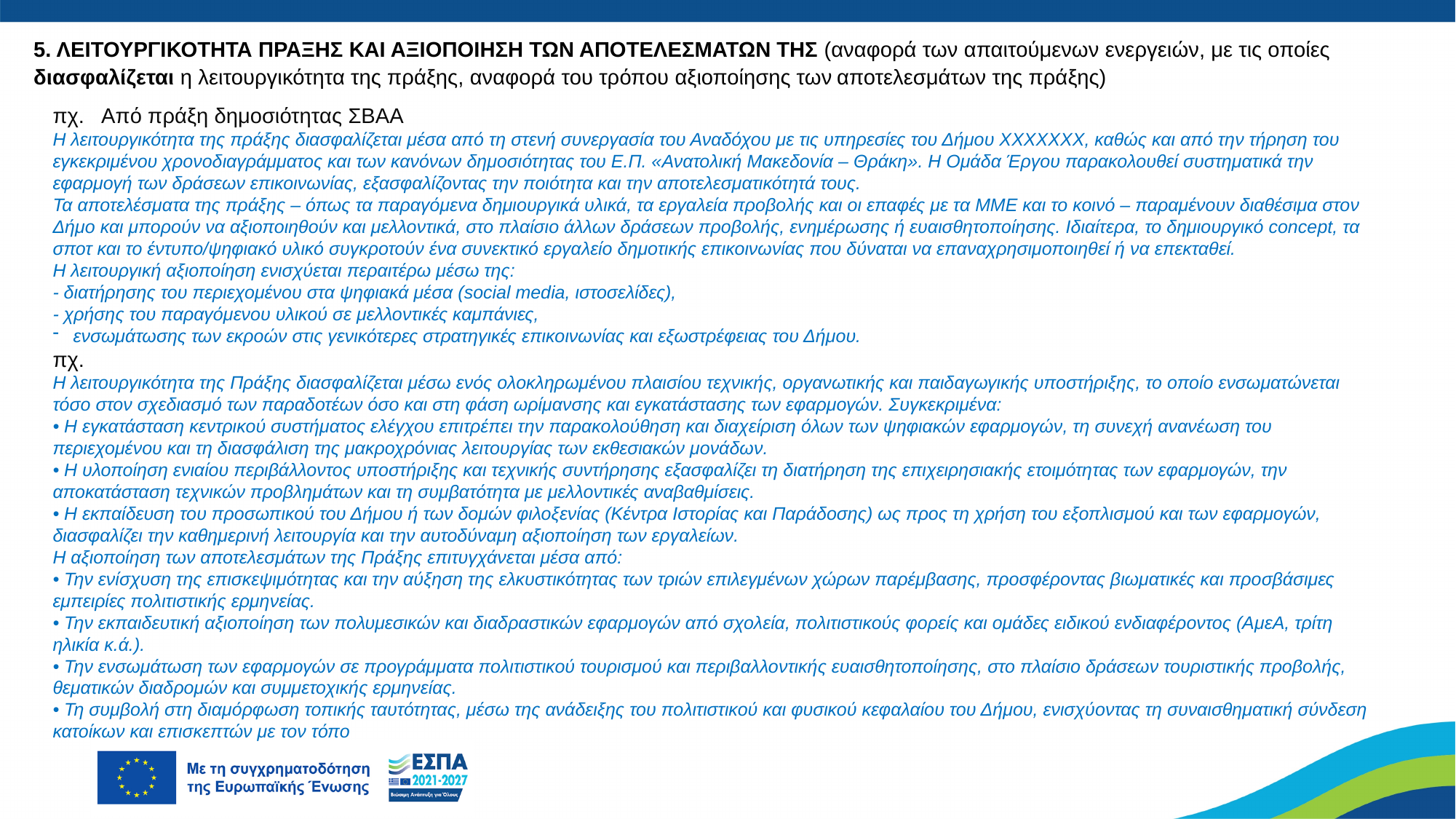

5. ΛΕΙΤΟΥΡΓΙΚΟΤΗΤΑ ΠΡΑΞΗΣ ΚΑΙ ΑΞΙΟΠΟΙΗΣΗ ΤΩΝ ΑΠΟΤΕΛΕΣΜΑΤΩΝ ΤΗΣ (αναφορά των απαιτούμενων ενεργειών, με τις οποίες διασφαλίζεται η λειτουργικότητα της πράξης, αναφορά του τρόπου αξιοποίησης των αποτελεσμάτων της πράξης)
πχ.   Από πράξη δημοσιότητας ΣΒΑΑ
Η λειτουργικότητα της πράξης διασφαλίζεται μέσα από τη στενή συνεργασία του Αναδόχου με τις υπηρεσίες του Δήμου ΧΧΧΧΧΧΧ, καθώς και από την τήρηση του εγκεκριμένου χρονοδιαγράμματος και των κανόνων δημοσιότητας του Ε.Π. «Ανατολική Μακεδονία – Θράκη». Η Ομάδα Έργου παρακολουθεί συστηματικά την εφαρμογή των δράσεων επικοινωνίας, εξασφαλίζοντας την ποιότητα και την αποτελεσματικότητά τους.
Τα αποτελέσματα της πράξης – όπως τα παραγόμενα δημιουργικά υλικά, τα εργαλεία προβολής και οι επαφές με τα ΜΜΕ και το κοινό – παραμένουν διαθέσιμα στον Δήμο και μπορούν να αξιοποιηθούν και μελλοντικά, στο πλαίσιο άλλων δράσεων προβολής, ενημέρωσης ή ευαισθητοποίησης. Ιδιαίτερα, το δημιουργικό concept, τα σποτ και το έντυπο/ψηφιακό υλικό συγκροτούν ένα συνεκτικό εργαλείο δημοτικής επικοινωνίας που δύναται να επαναχρησιμοποιηθεί ή να επεκταθεί.
Η λειτουργική αξιοποίηση ενισχύεται περαιτέρω μέσω της:
- διατήρησης του περιεχομένου στα ψηφιακά μέσα (social media, ιστοσελίδες),
- χρήσης του παραγόμενου υλικού σε μελλοντικές καμπάνιες,
ενσωμάτωσης των εκροών στις γενικότερες στρατηγικές επικοινωνίας και εξωστρέφειας του Δήμου.
πχ.
Η λειτουργικότητα της Πράξης διασφαλίζεται μέσω ενός ολοκληρωμένου πλαισίου τεχνικής, οργανωτικής και παιδαγωγικής υποστήριξης, το οποίο ενσωματώνεται τόσο στον σχεδιασμό των παραδοτέων όσο και στη φάση ωρίμανσης και εγκατάστασης των εφαρμογών. Συγκεκριμένα:
• Η εγκατάσταση κεντρικού συστήματος ελέγχου επιτρέπει την παρακολούθηση και διαχείριση όλων των ψηφιακών εφαρμογών, τη συνεχή ανανέωση του περιεχομένου και τη διασφάλιση της μακροχρόνιας λειτουργίας των εκθεσιακών μονάδων.
• Η υλοποίηση ενιαίου περιβάλλοντος υποστήριξης και τεχνικής συντήρησης εξασφαλίζει τη διατήρηση της επιχειρησιακής ετοιμότητας των εφαρμογών, την αποκατάσταση τεχνικών προβλημάτων και τη συμβατότητα με μελλοντικές αναβαθμίσεις.
• Η εκπαίδευση του προσωπικού του Δήμου ή των δομών φιλοξενίας (Κέντρα Ιστορίας και Παράδοσης) ως προς τη χρήση του εξοπλισμού και των εφαρμογών, διασφαλίζει την καθημερινή λειτουργία και την αυτοδύναμη αξιοποίηση των εργαλείων.
Η αξιοποίηση των αποτελεσμάτων της Πράξης επιτυγχάνεται μέσα από:
• Την ενίσχυση της επισκεψιμότητας και την αύξηση της ελκυστικότητας των τριών επιλεγμένων χώρων παρέμβασης, προσφέροντας βιωματικές και προσβάσιμες εμπειρίες πολιτιστικής ερμηνείας.
• Την εκπαιδευτική αξιοποίηση των πολυμεσικών και διαδραστικών εφαρμογών από σχολεία, πολιτιστικούς φορείς και ομάδες ειδικού ενδιαφέροντος (ΑμεΑ, τρίτη ηλικία κ.ά.).
• Την ενσωμάτωση των εφαρμογών σε προγράμματα πολιτιστικού τουρισμού και περιβαλλοντικής ευαισθητοποίησης, στο πλαίσιο δράσεων τουριστικής προβολής, θεματικών διαδρομών και συμμετοχικής ερμηνείας.
• Τη συμβολή στη διαμόρφωση τοπικής ταυτότητας, μέσω της ανάδειξης του πολιτιστικού και φυσικού κεφαλαίου του Δήμου, ενισχύοντας τη συναισθηματική σύνδεση κατοίκων και επισκεπτών με τον τόπο